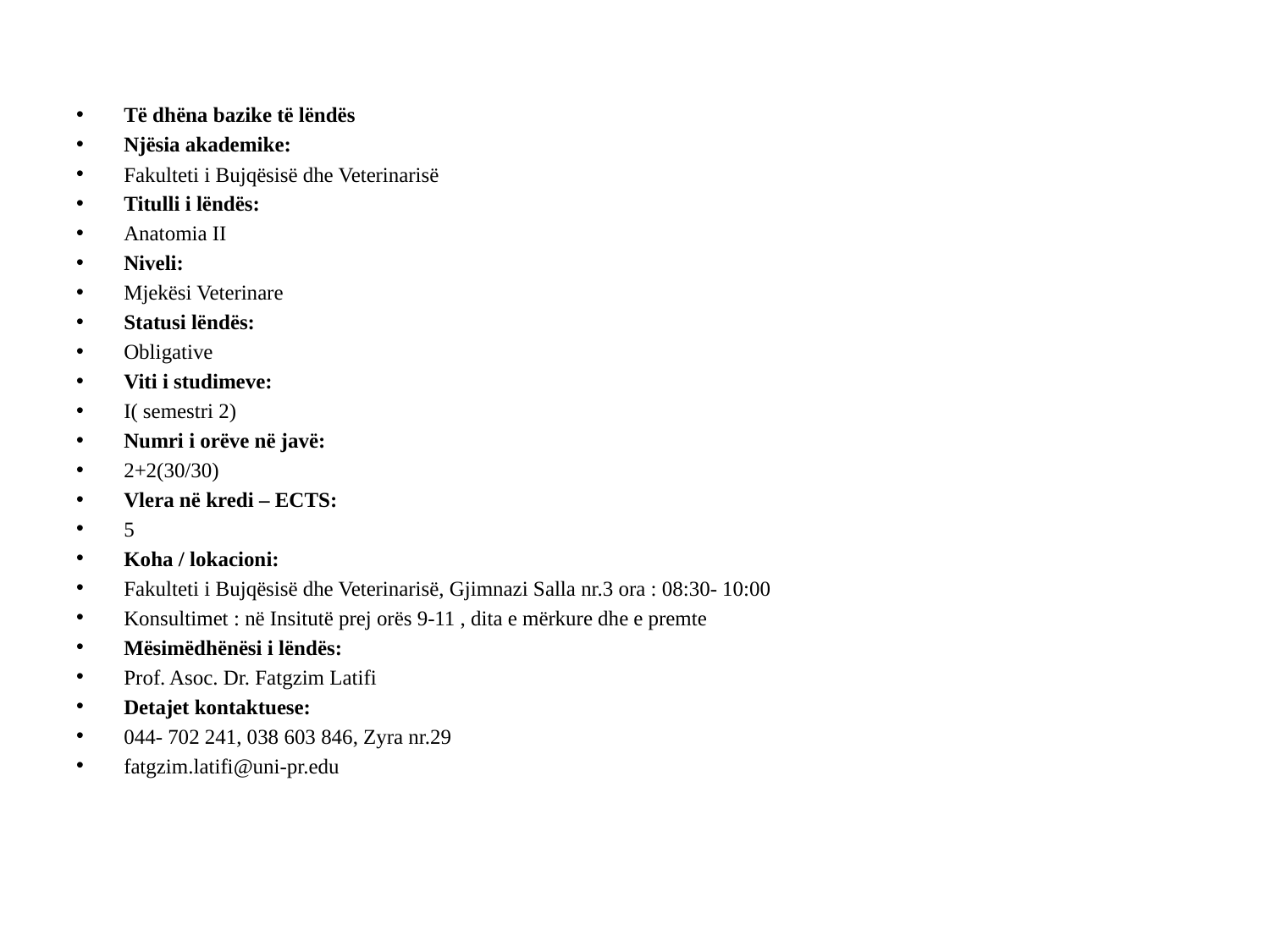

#
Të dhëna bazike të lëndës
Njësia akademike:
Fakulteti i Bujqësisë dhe Veterinarisë
Titulli i lëndës:
Anatomia II
Niveli:
Mjekësi Veterinare
Statusi lëndës:
Obligative
Viti i studimeve:
I( semestri 2)
Numri i orëve në javë:
2+2(30/30)
Vlera në kredi – ECTS:
5
Koha / lokacioni:
Fakulteti i Bujqësisë dhe Veterinarisë, Gjimnazi Salla nr.3 ora : 08:30- 10:00
Konsultimet : në Insitutë prej orës 9-11 , dita e mërkure dhe e premte
Mësimëdhënësi i lëndës:
Prof. Asoc. Dr. Fatgzim Latifi
Detajet kontaktuese:
044- 702 241, 038 603 846, Zyra nr.29
fatgzim.latifi@uni-pr.edu